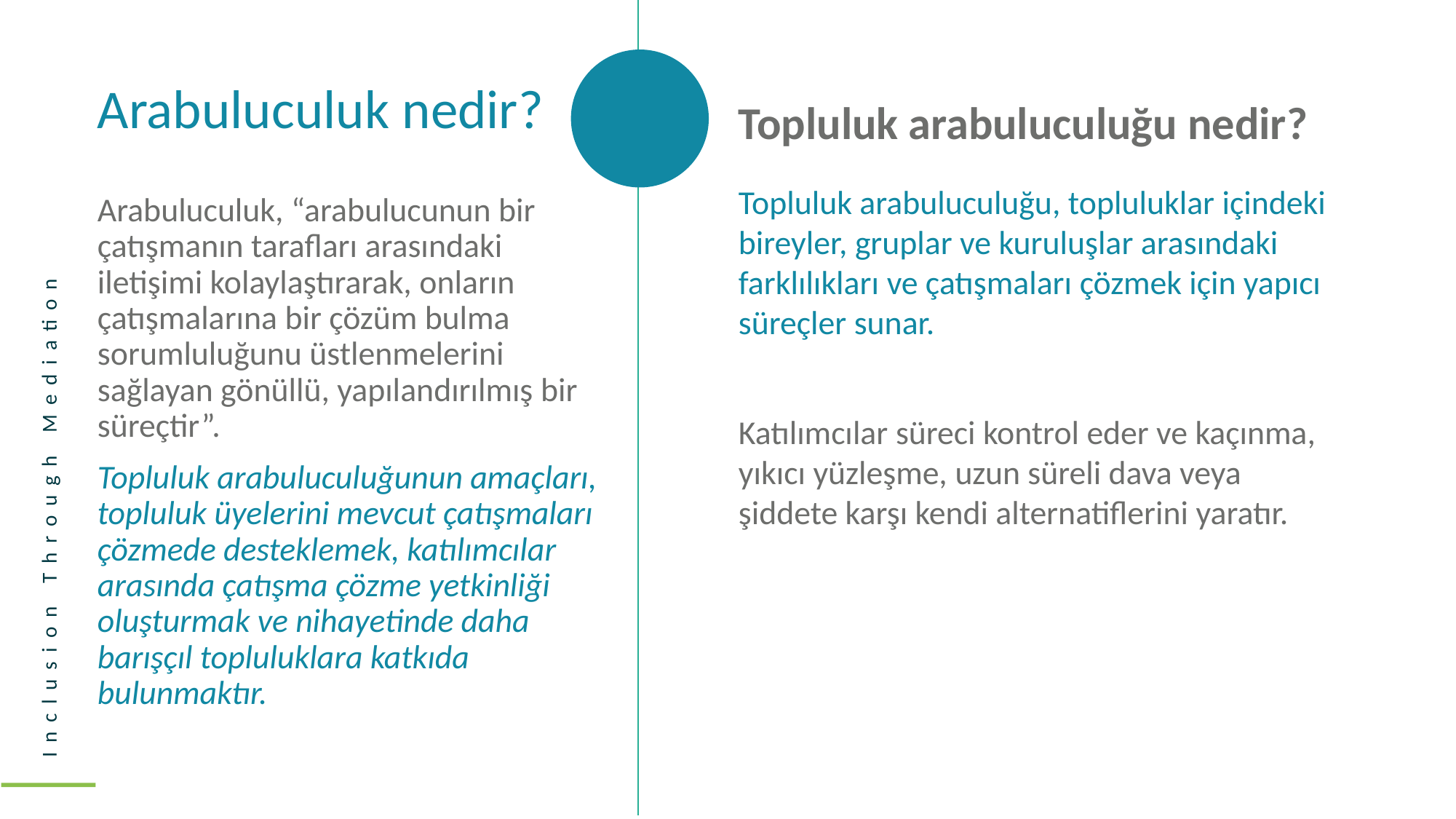

Arabuluculuk nedir?

Topluluk arabuluculuğu nedir?

Topluluk arabuluculuğu, topluluklar içindeki bireyler, gruplar ve kuruluşlar arasındaki farklılıkları ve çatışmaları çözmek için yapıcı süreçler sunar.

Katılımcılar süreci kontrol eder ve kaçınma, yıkıcı yüzleşme, uzun süreli dava veya şiddete karşı kendi alternatiflerini yaratır.

Arabuluculuk, “arabulucunun bir çatışmanın tarafları arasındaki iletişimi kolaylaştırarak, onların çatışmalarına bir çözüm bulma sorumluluğunu üstlenmelerini sağlayan gönüllü, yapılandırılmış bir süreçtir”.
Topluluk arabuluculuğunun amaçları, topluluk üyelerini mevcut çatışmaları çözmede desteklemek, katılımcılar arasında çatışma çözme yetkinliği oluşturmak ve nihayetinde daha barışçıl topluluklara katkıda bulunmaktır.